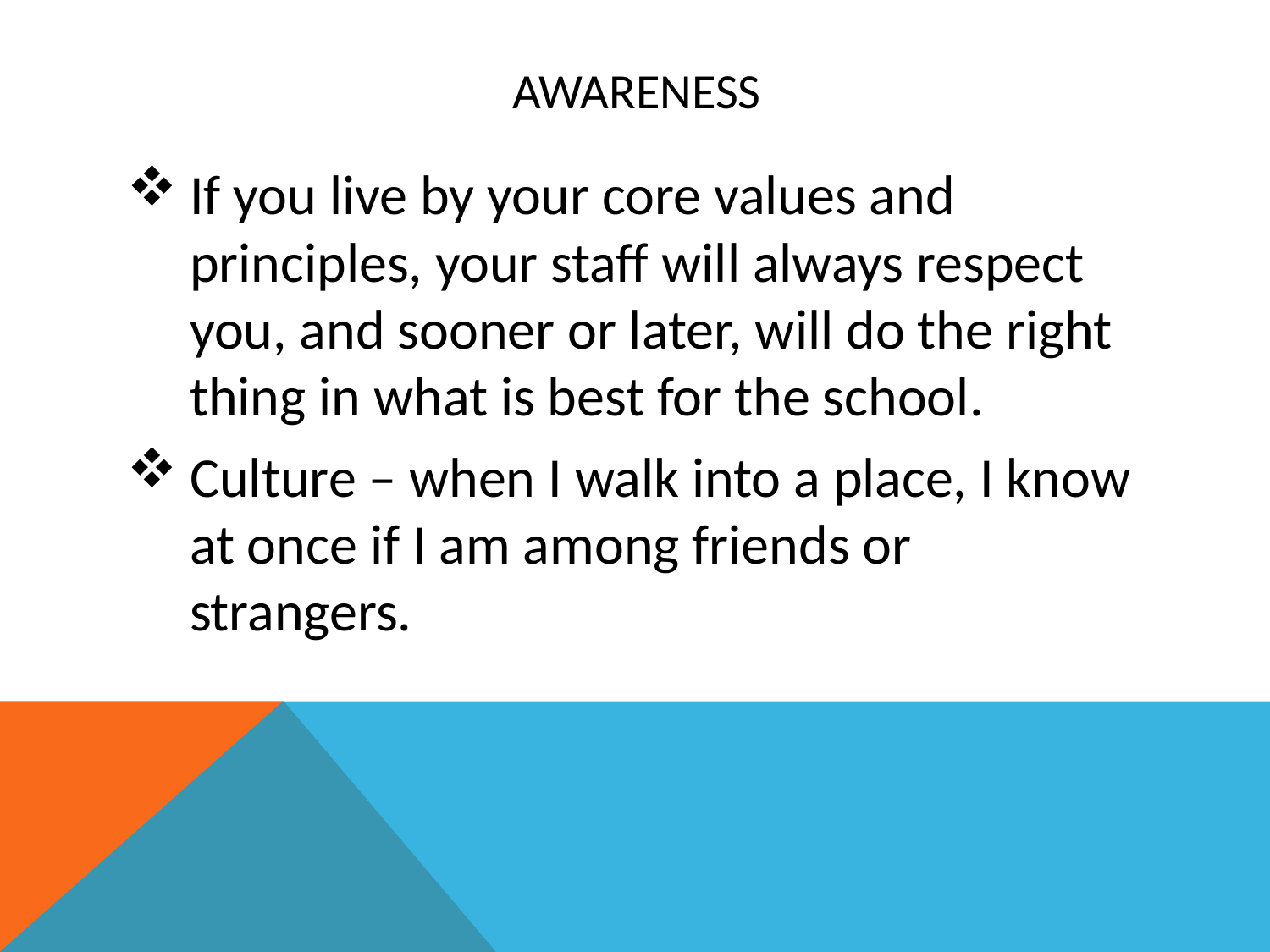

# Awareness
If you live by your core values and principles, your staff will always respect you, and sooner or later, will do the right thing in what is best for the school.
Culture – when I walk into a place, I know at once if I am among friends or strangers.